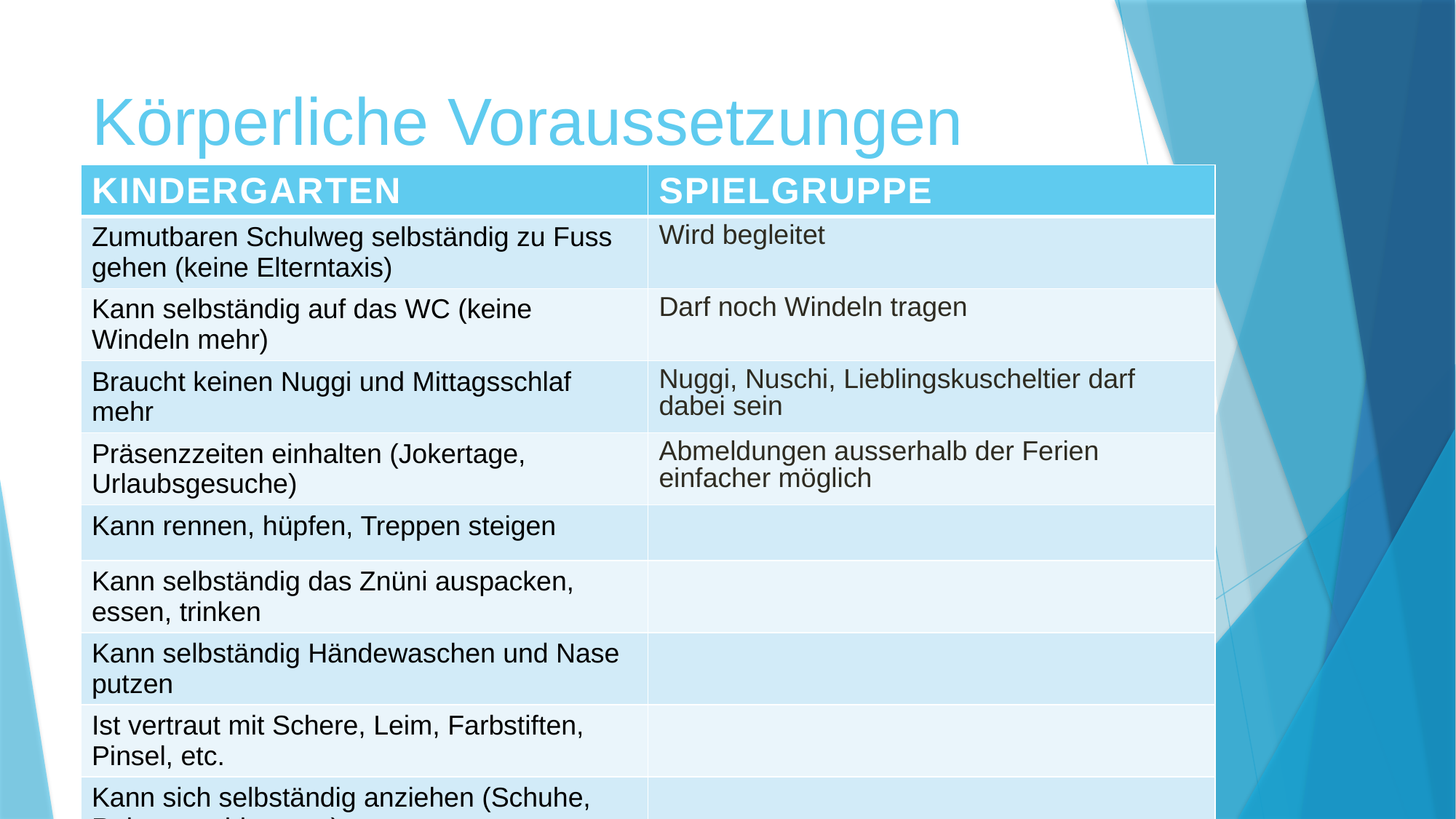

# Körperliche Voraussetzungen
| Kindergarten | Spielgruppe |
| --- | --- |
| Zumutbaren Schulweg selbständig zu Fuss gehen (keine Elterntaxis) | Wird begleitet |
| Kann selbständig auf das WC (keine Windeln mehr) | Darf noch Windeln tragen |
| Braucht keinen Nuggi und Mittagsschlaf mehr | Nuggi, Nuschi, Lieblingskuscheltier darf dabei sein |
| Präsenzzeiten einhalten (Jokertage, Urlaubsgesuche) | Abmeldungen ausserhalb der Ferien einfacher möglich |
| Kann rennen, hüpfen, Treppen steigen |  |
| Kann selbständig das Znüni auspacken, essen, trinken |  |
| Kann selbständig Händewaschen und Nase putzen |  |
| Ist vertraut mit Schere, Leim, Farbstiften, Pinsel, etc. |  |
| Kann sich selbständig anziehen (Schuhe, Reissverschluss, …) |  |